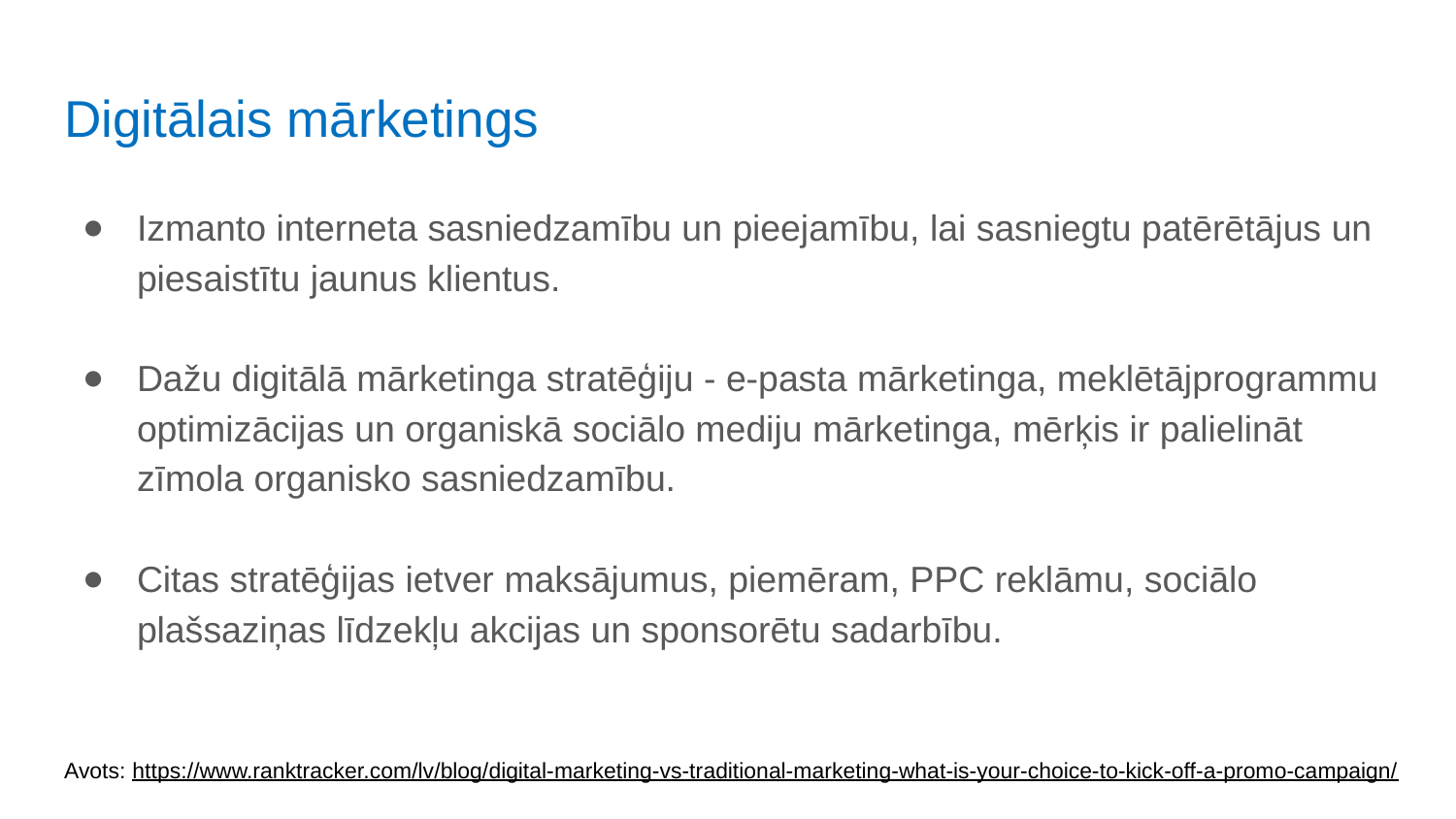

# Digitālais mārketings
Izmanto interneta sasniedzamību un pieejamību, lai sasniegtu patērētājus un piesaistītu jaunus klientus.

Dažu digitālā mārketinga stratēģiju - e-pasta mārketinga, meklētājprogrammu optimizācijas un organiskā sociālo mediju mārketinga, mērķis ir palielināt zīmola organisko sasniedzamību.

Citas stratēģijas ietver maksājumus, piemēram, PPC reklāmu, sociālo plašsaziņas līdzekļu akcijas un sponsorētu sadarbību.
Avots: https://www.ranktracker.com/lv/blog/digital-marketing-vs-traditional-marketing-what-is-your-choice-to-kick-off-a-promo-campaign/